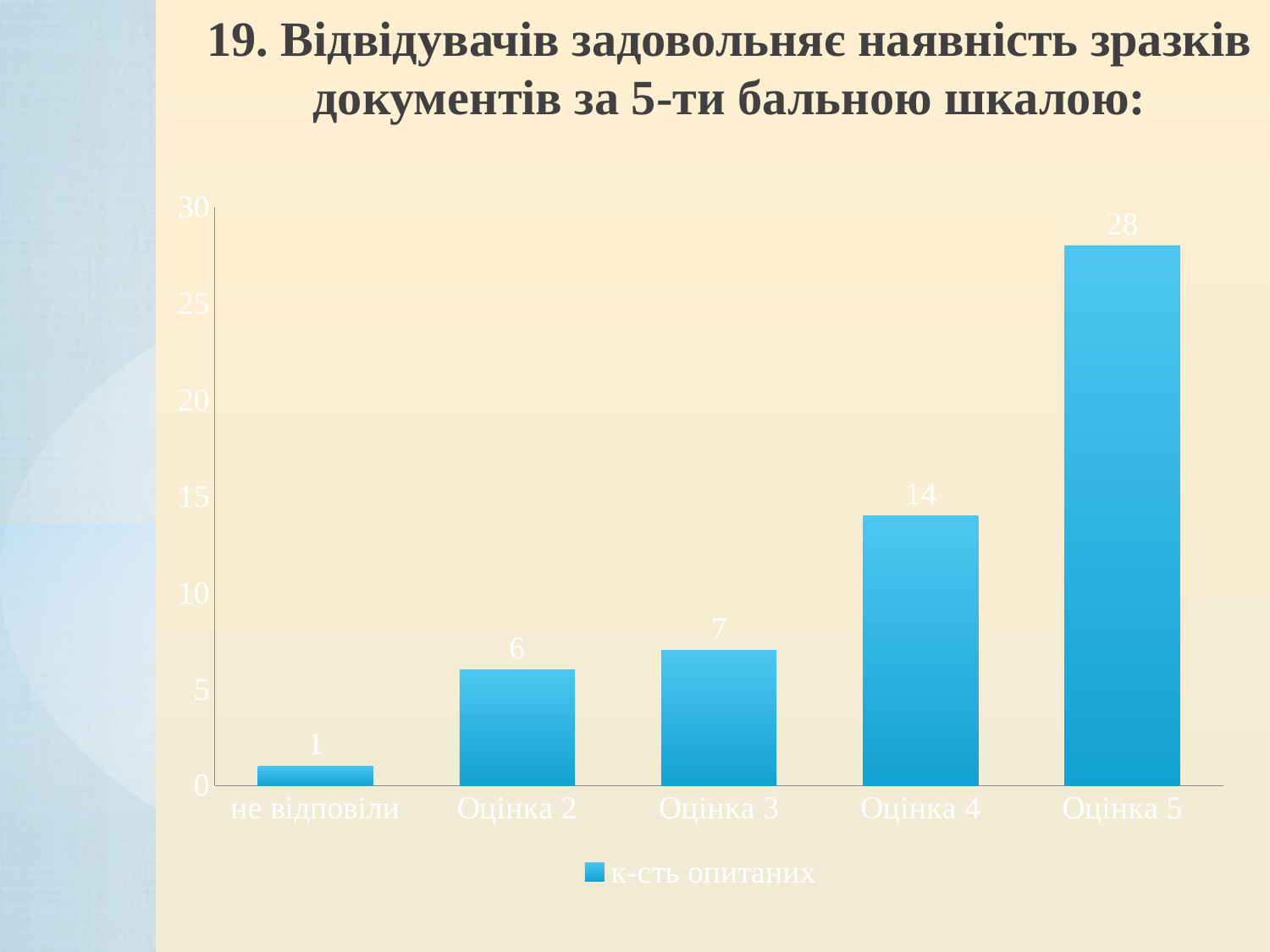

19. Відвідувачів задовольняє наявність зразків документів за 5-ти бальною шкалою:

### Chart

| Category | к-сть опитаних |
|---|---|
| не відповіли | 1.0 |
| Оцінка 2 | 6.0 |
| Оцінка 3 | 7.0 |
| Оцінка 4 | 14.0 |
| Оцінка 5 | 28.0 |